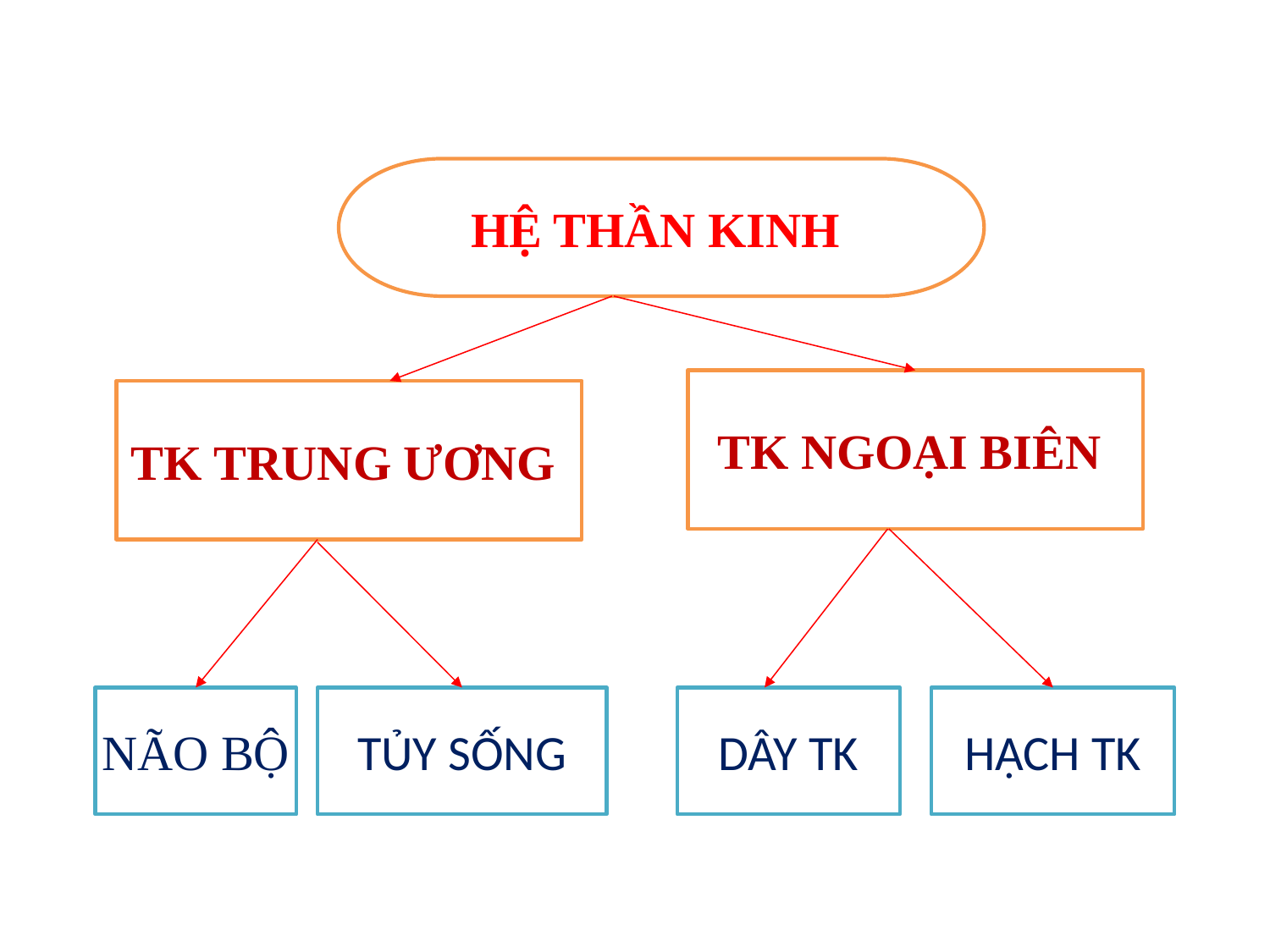

HỆ THẦN KINH

TK NGOẠI BIÊN
TK TRUNG ƯƠNG

NÃO BỘ
TỦY SỐNG
DÂY TK
HẠCH TK